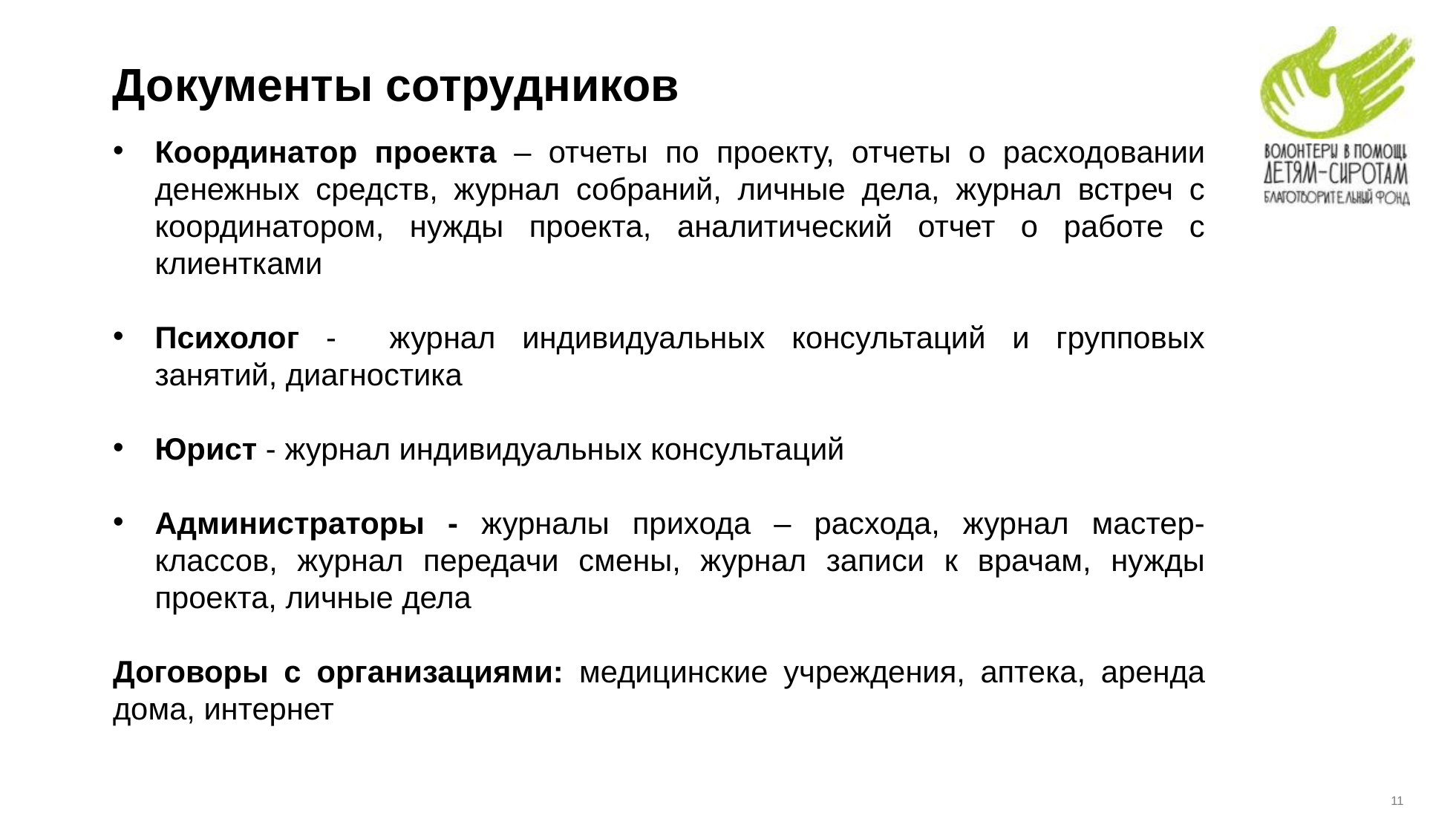

# Документы сотрудников
Координатор проекта – отчеты по проекту, отчеты о расходовании денежных средств, журнал собраний, личные дела, журнал встреч с координатором, нужды проекта, аналитический отчет о работе с клиентками

Психолог -  журнал индивидуальных консультаций и групповых занятий, диагностика

Юрист - журнал индивидуальных консультаций

Администраторы - журналы прихода – расхода, журнал мастер-классов, журнал передачи смены, журнал записи к врачам, нужды проекта, личные дела

Договоры с организациями: медицинские учреждения, аптека, аренда дома, интернет